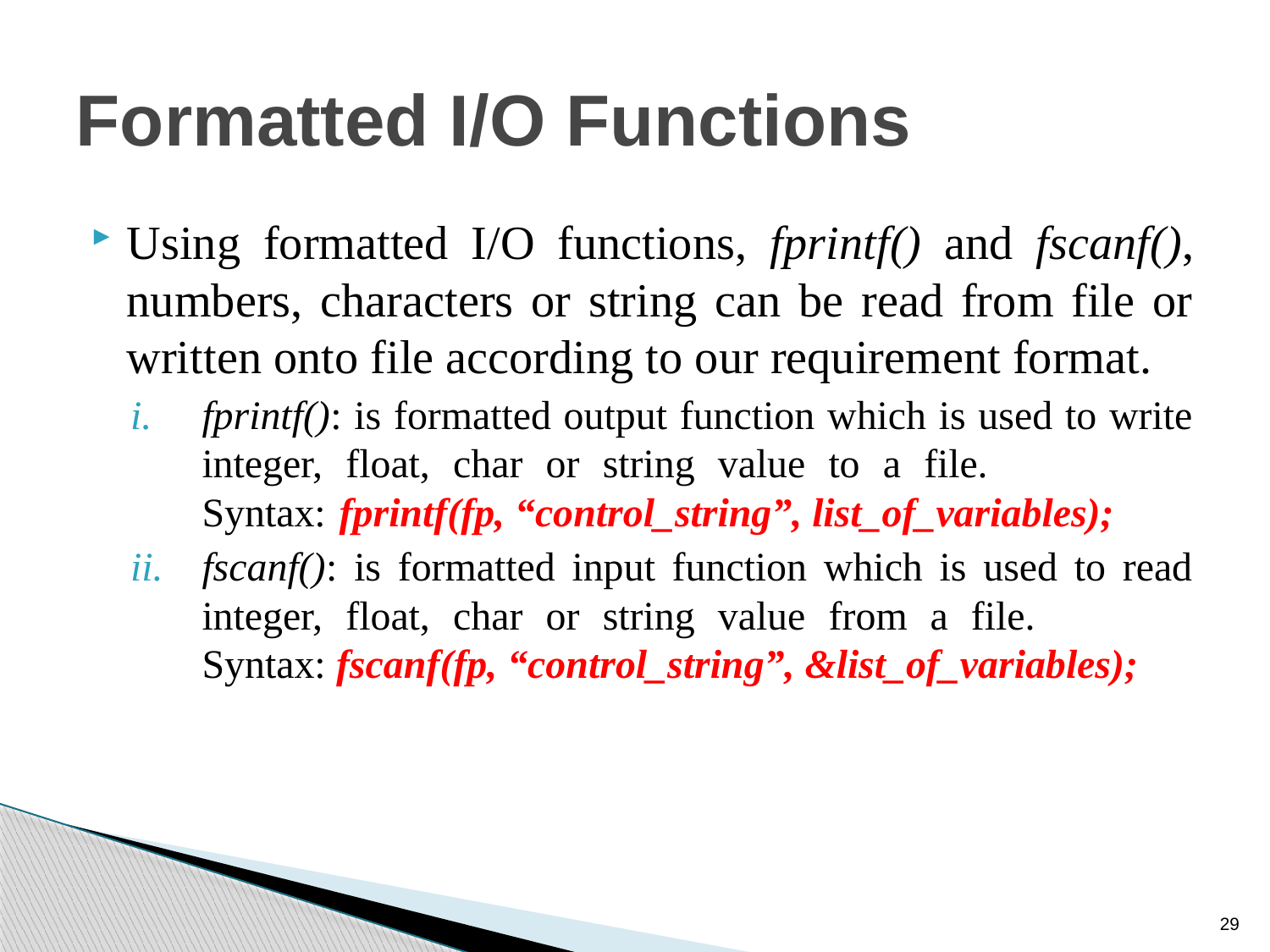

# Formatted I/O Functions
Using formatted I/O functions, fprintf() and fscanf(), numbers, characters or string can be read from file or written onto file according to our requirement format.
fprintf(): is formatted output function which is used to write integer, float, char or string value to a file.		Syntax:	 fprintf(fp, “control_string”, list_of_variables);
fscanf(): is formatted input function which is used to read integer, float, char or string value from a file.		Syntax: fscanf(fp, “control_string”, &list_of_variables);
29